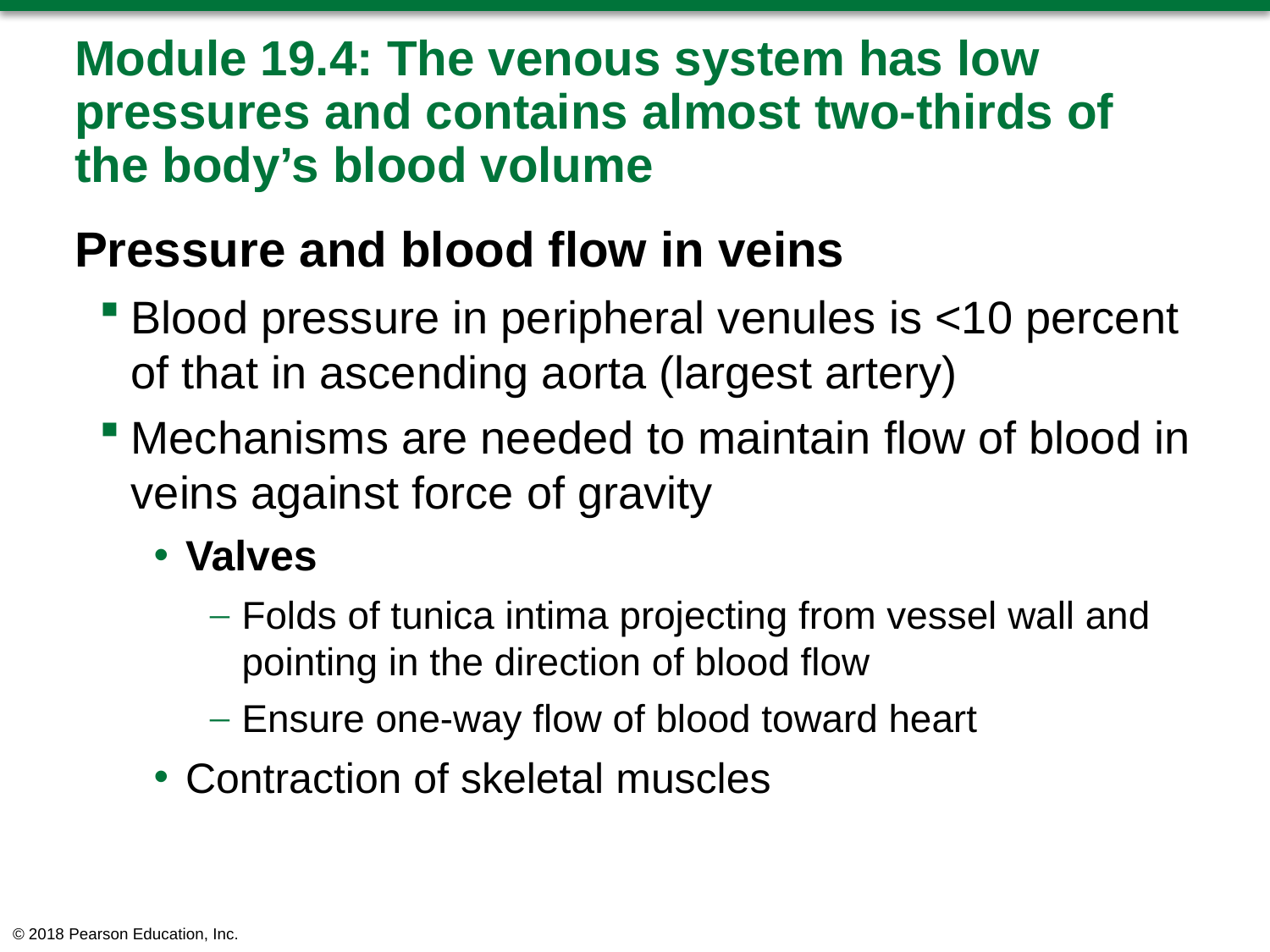

# Module 19.4: The venous system has low pressures and contains almost two-thirds of the body’s blood volume
Pressure and blood flow in veins
Blood pressure in peripheral venules is <10 percent of that in ascending aorta (largest artery)
Mechanisms are needed to maintain flow of blood in veins against force of gravity
Valves
Folds of tunica intima projecting from vessel wall and pointing in the direction of blood flow
Ensure one-way flow of blood toward heart
Contraction of skeletal muscles
© 2018 Pearson Education, Inc.